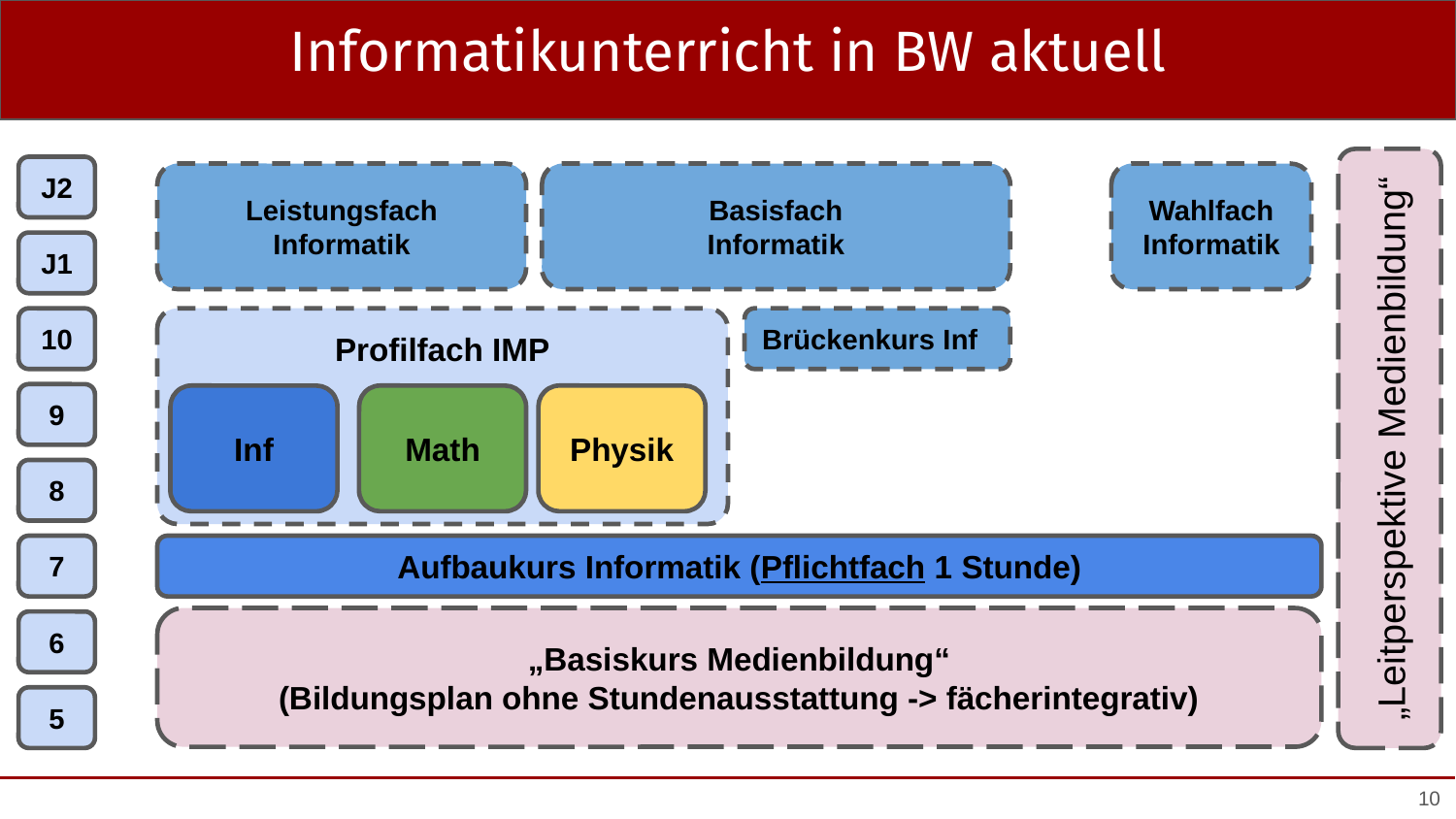

# Informatikunterricht in BW aktuell

J2
Basisfach
Informatik
Wahlfach
Informatik
Leistungsfach Informatik
J1
Profilfach IMP
10
Brückenkurs Inf
9
Inf
Math
Physik
„Leitperspektive Medienbildung“
8
7
Aufbaukurs Informatik (Pflichtfach 1 Stunde)
„Basiskurs Medienbildung“
(Bildungsplan ohne Stundenausstattung -> fächerintegrativ)
6
5
10